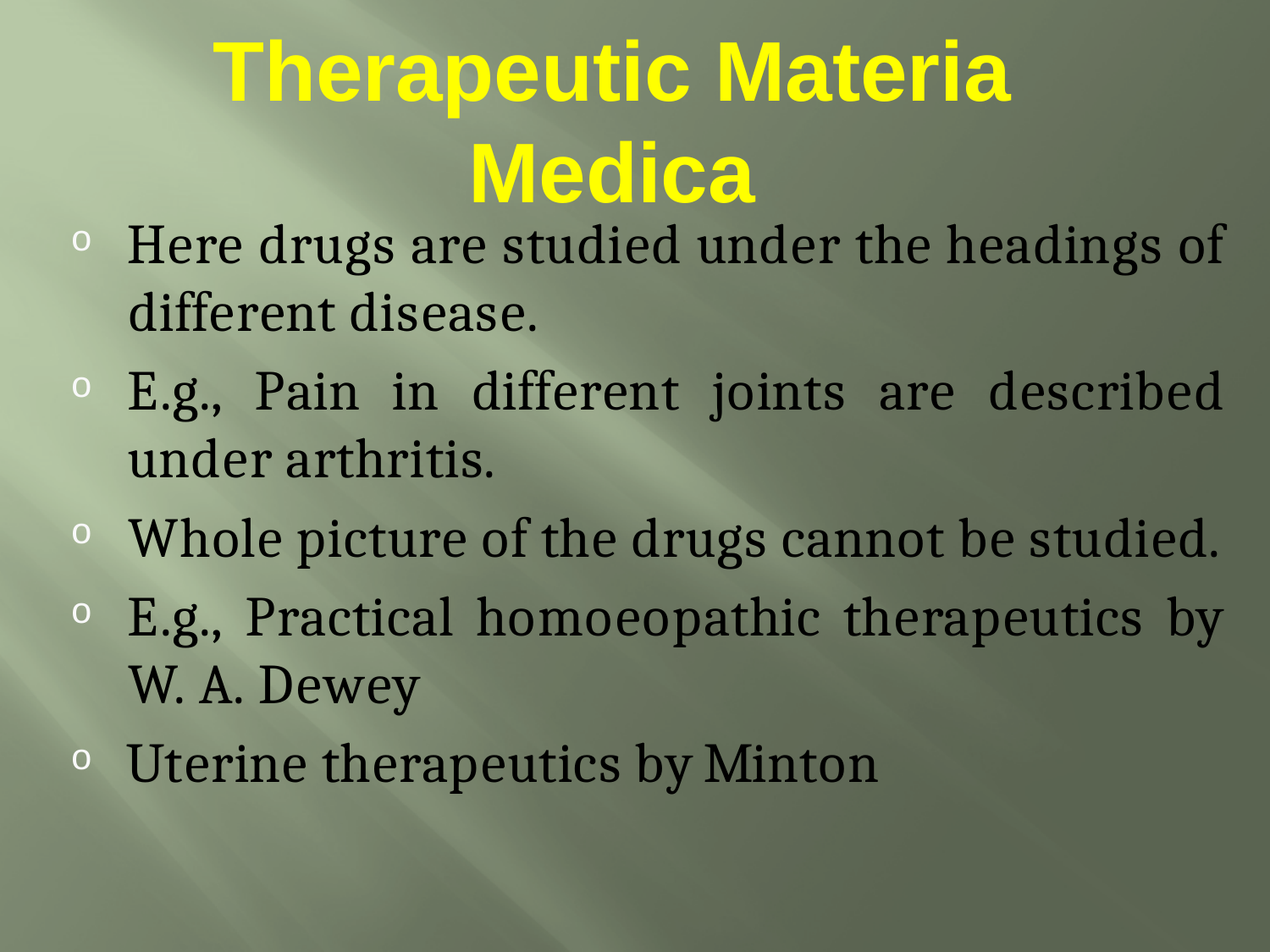

# Therapeutic Materia Medica
Here drugs are studied under the headings of different disease.
E.g., Pain in different joints are described under arthritis.
Whole picture of the drugs cannot be studied.
E.g., Practical homoeopathic therapeutics by W. A. Dewey
Uterine therapeutics by Minton